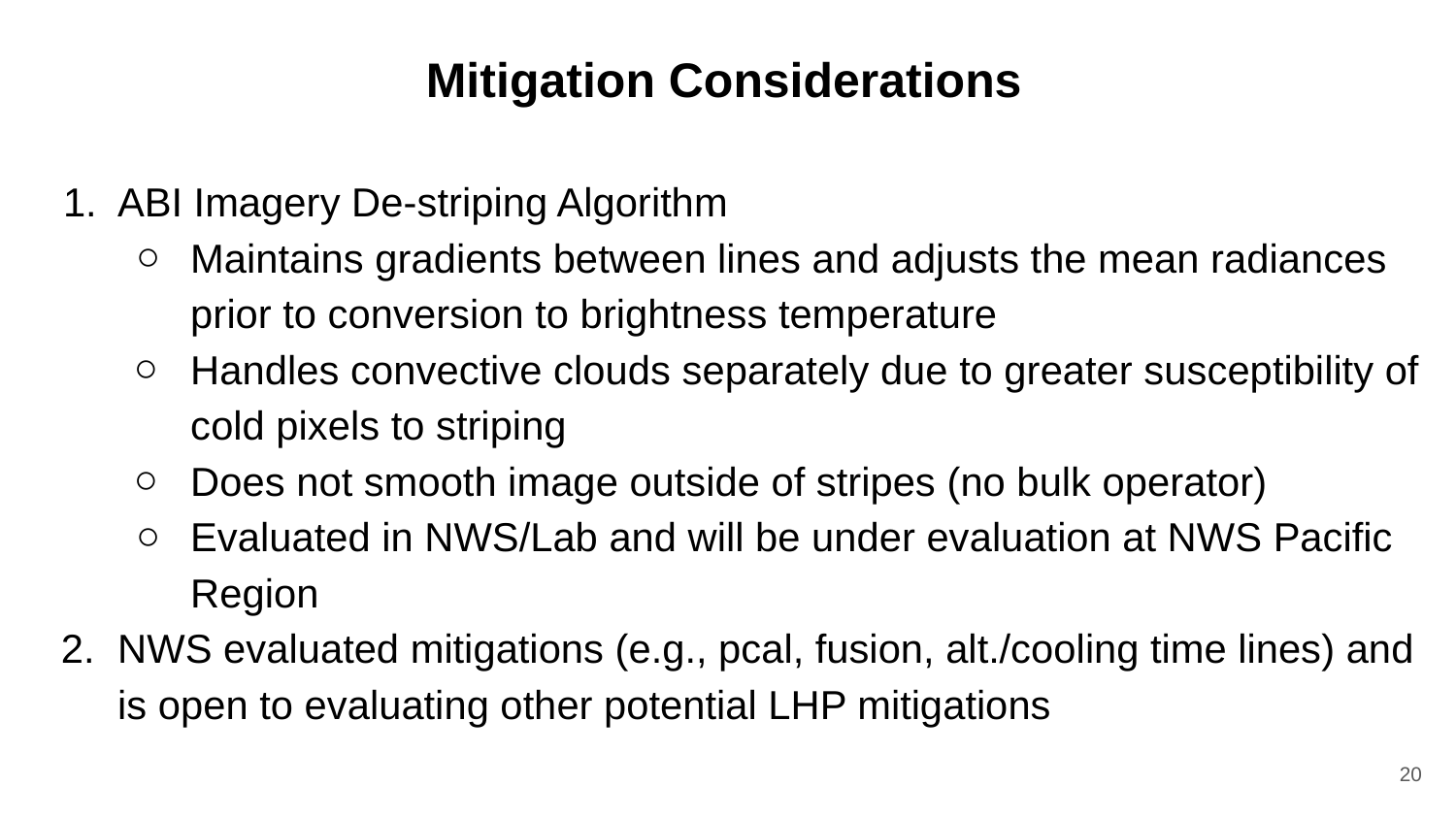

# Mitigation Considerations
ABI Imagery De-striping Algorithm
Maintains gradients between lines and adjusts the mean radiances prior to conversion to brightness temperature
Handles convective clouds separately due to greater susceptibility of cold pixels to striping
Does not smooth image outside of stripes (no bulk operator)
Evaluated in NWS/Lab and will be under evaluation at NWS Pacific Region
NWS evaluated mitigations (e.g., pcal, fusion, alt./cooling time lines) and is open to evaluating other potential LHP mitigations
20